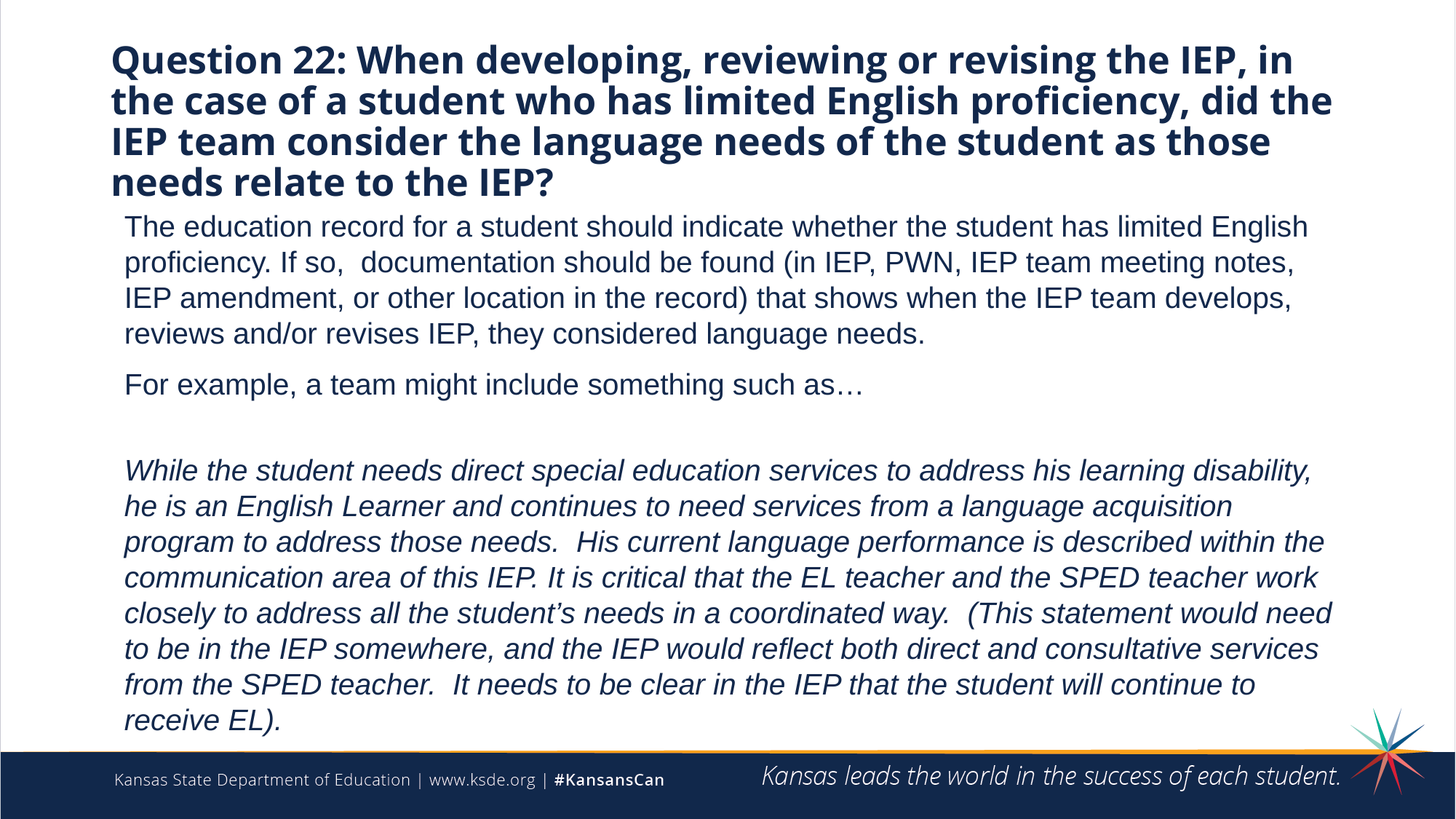

# Question 22: When developing, reviewing or revising the IEP, in the case of a student who has limited English proficiency, did the IEP team consider the language needs of the student as those needs relate to the IEP?
The education record for a student should indicate whether the student has limited English proficiency. If so,  documentation should be found (in IEP, PWN, IEP team meeting notes, IEP amendment, or other location in the record) that shows when the IEP team develops, reviews and/or revises IEP, they considered language needs.
For example, a team might include something such as…

While the student needs direct special education services to address his learning disability, he is an English Learner and continues to need services from a language acquisition program to address those needs.  His current language performance is described within the communication area of this IEP. It is critical that the EL teacher and the SPED teacher work closely to address all the student’s needs in a coordinated way.  (This statement would need to be in the IEP somewhere, and the IEP would reflect both direct and consultative services from the SPED teacher.  It needs to be clear in the IEP that the student will continue to receive EL).